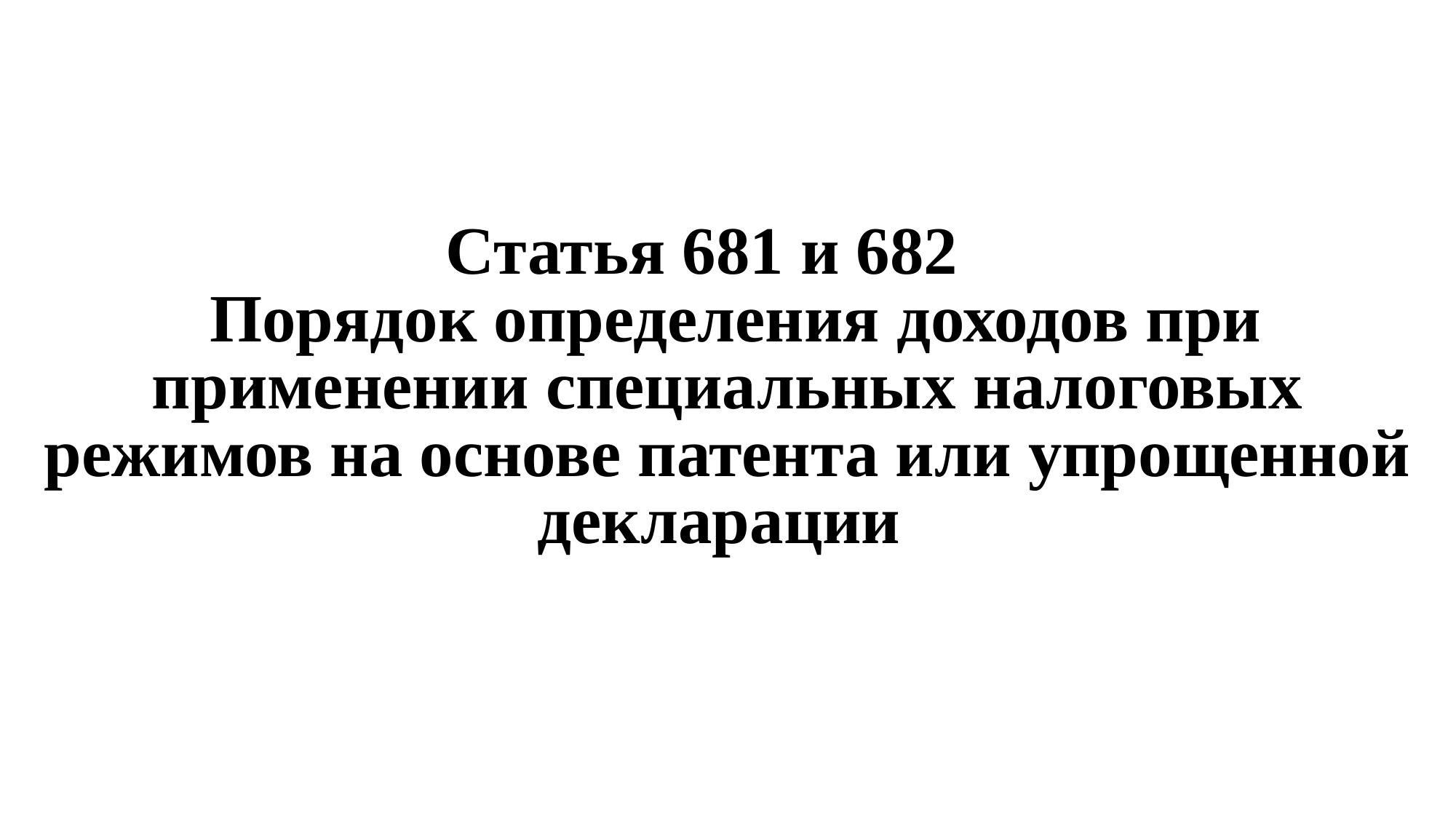

# Статья 681 и 682    Порядок определения доходов при применении специальных налоговых режимов на основе патента или упрощенной декларации